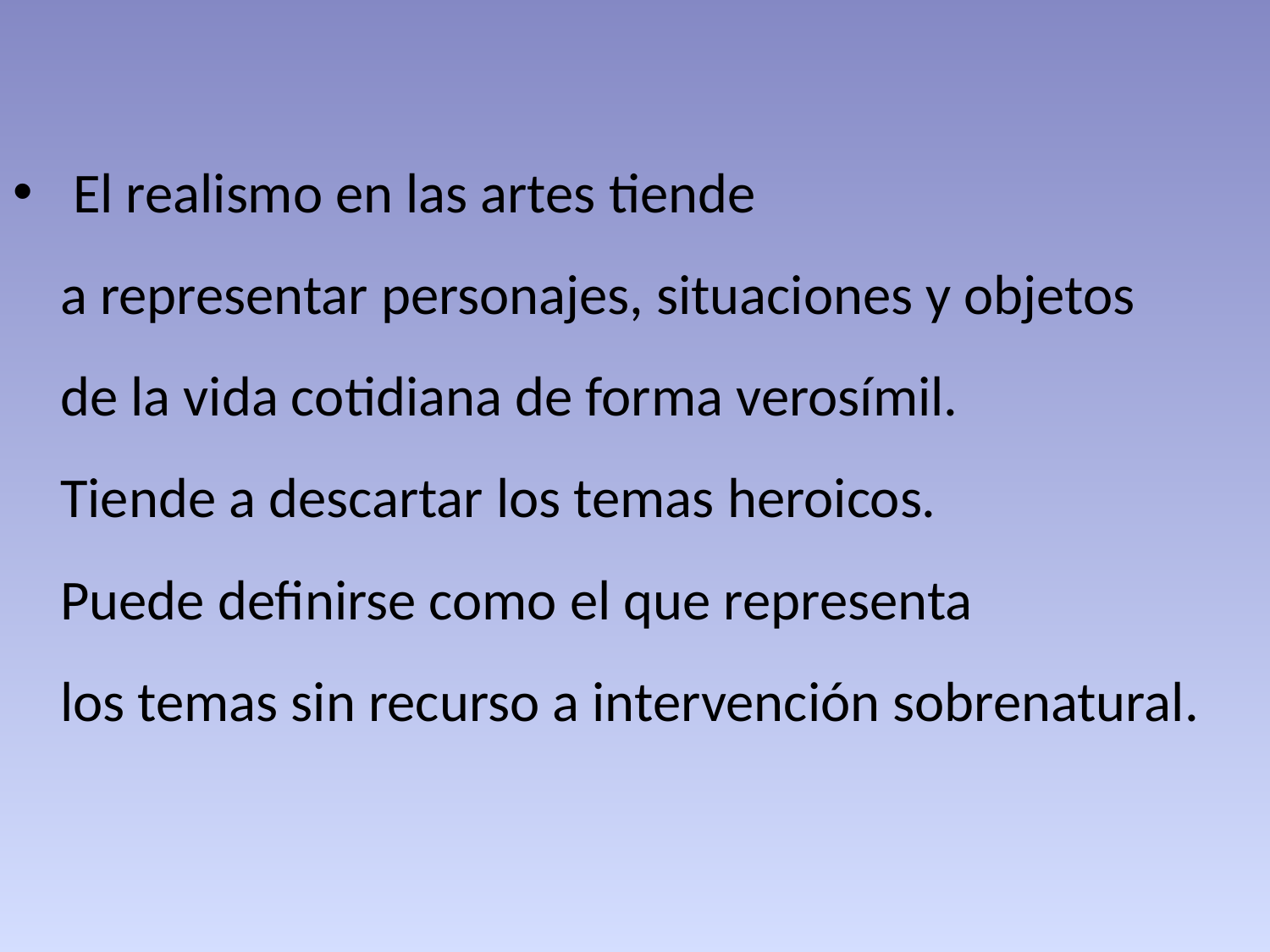

El realismo en las artes tiende
a representar personajes, situaciones y objetos
de la vida cotidiana de forma verosímil.
Tiende a descartar los temas heroicos.
Puede definirse como el que representa
los temas sin recurso a intervención sobrenatural.